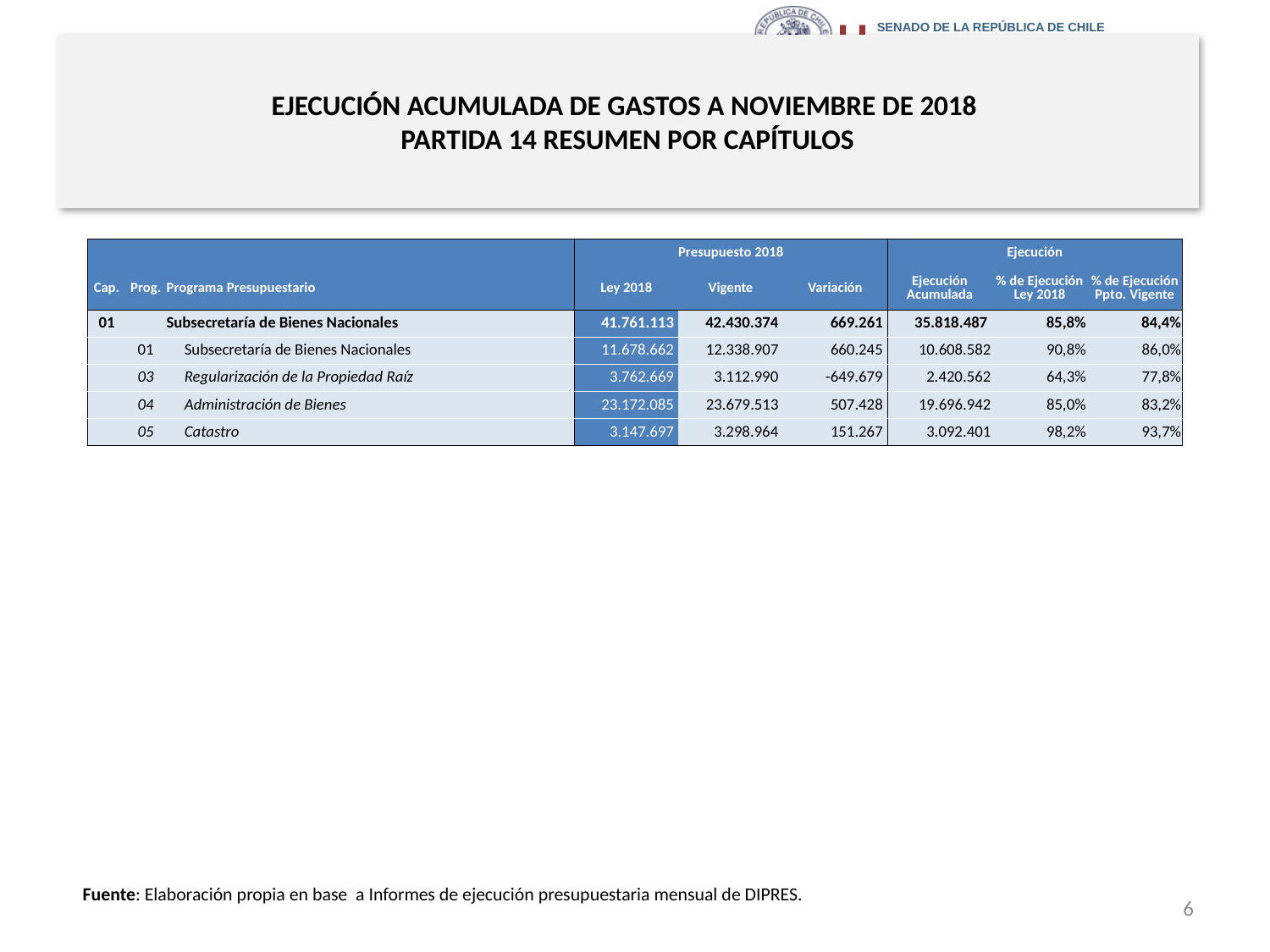

# EJECUCIÓN ACUMULADA DE GASTOS A NOVIEMBRE DE 2018 PARTIDA 14 RESUMEN POR CAPÍTULOS
en miles de pesos 2018
|  |  |  | Presupuesto 2018 |  |  | Ejecución |  |  |
| --- | --- | --- | --- | --- | --- | --- | --- | --- |
| Cap. | Prog. | Programa Presupuestario | Ley 2018 | Vigente | Variación | Ejecución Acumulada | % de Ejecución Ley 2018 | % de Ejecución Ppto. Vigente |
| 01 |  | Subsecretaría de Bienes Nacionales | 41.761.113 | 42.430.374 | 669.261 | 35.818.487 | 85,8% | 84,4% |
|  | 01 | Subsecretaría de Bienes Nacionales | 11.678.662 | 12.338.907 | 660.245 | 10.608.582 | 90,8% | 86,0% |
|  | 03 | Regularización de la Propiedad Raíz | 3.762.669 | 3.112.990 | -649.679 | 2.420.562 | 64,3% | 77,8% |
|  | 04 | Administración de Bienes | 23.172.085 | 23.679.513 | 507.428 | 19.696.942 | 85,0% | 83,2% |
|  | 05 | Catastro | 3.147.697 | 3.298.964 | 151.267 | 3.092.401 | 98,2% | 93,7% |
Fuente: Elaboración propia en base  a Informes de ejecución presupuestaria mensual de DIPRES.
6